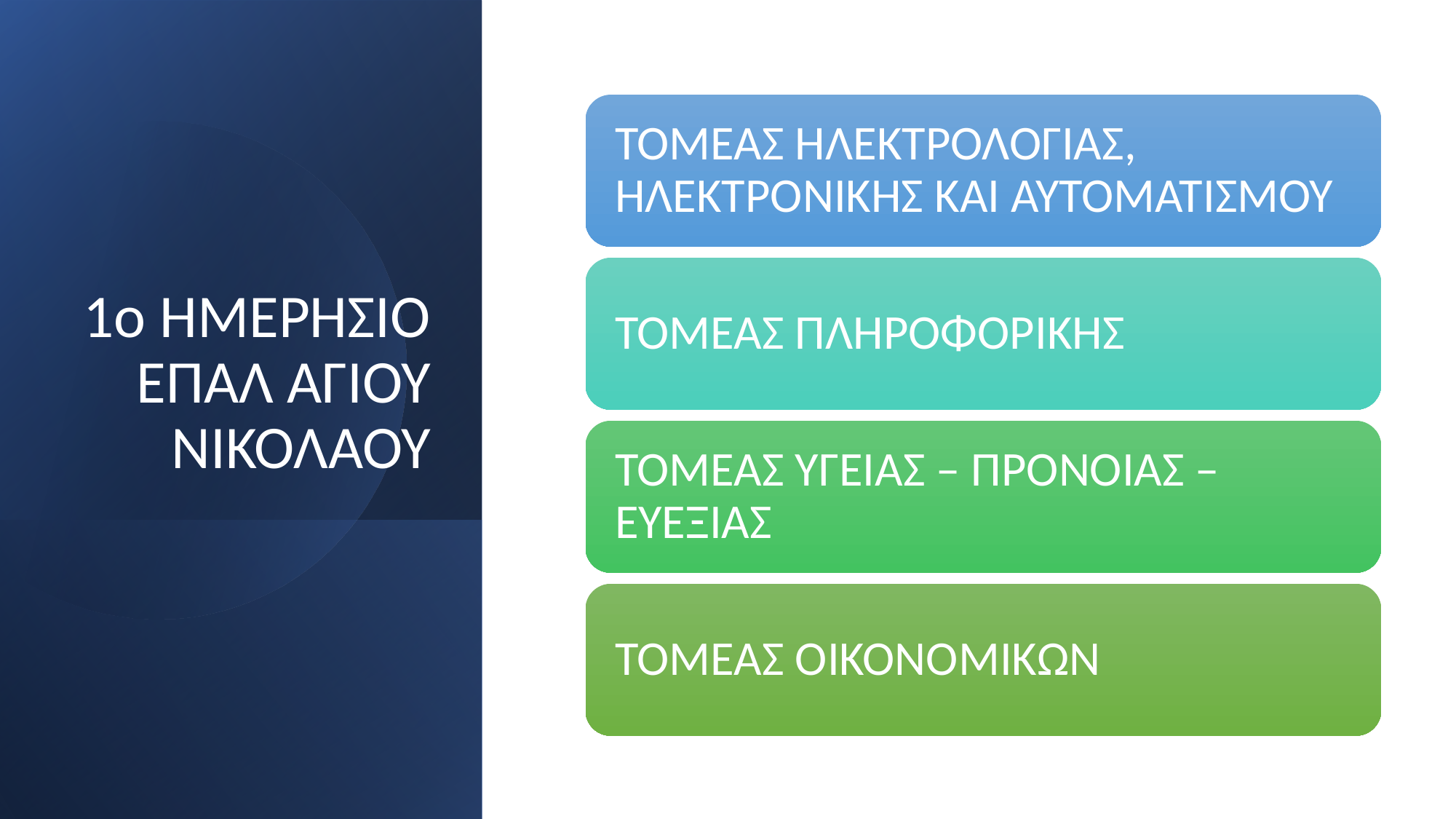

ΤΟΜΕΑΣ ΗΛΕΚΤΡΟΛΟΓΙΑΣ, ΗΛΕΚΤΡΟΝΙΚΗΣ ΚΑΙ ΑΥΤΟΜΑΤΙΣΜΟΥ
ΤΟΜΕΑΣ ΠΛΗΡΟΦΟΡΙΚΉΣ
ΤΟΜΈΑΣ ΥΓΕΊΑΣ – ΠΡΌΝΟΙΑΣ – ΕΥΕΞΊΑΣ
ΤΟΜΈΑΣ ΟΙΚΟΝΟΜΙΚΏΝ

# 1ο ΗΜΕΡΗΣΙΟ ΕΠΑΛ ΑΓΙΟΥ ΝΙΚΟΛΑΟΥ